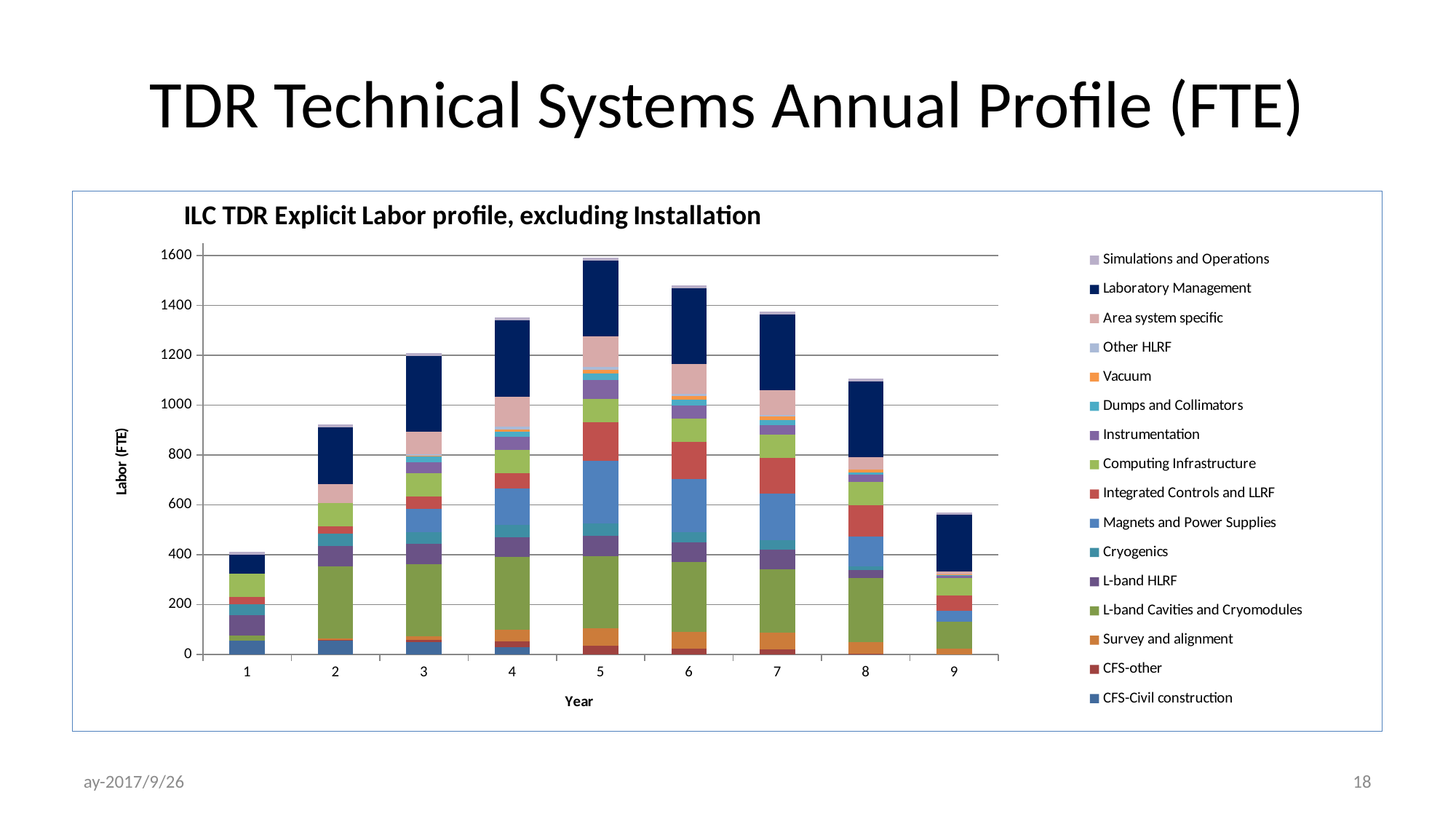

# TDR Technical Systems Annual Profile (FTE)

### Chart: ILC TDR Explicit Labor profile, excluding Installation

| Category | CFS-Civil construction | CFS-other | Survey and alignment | L-band Cavities and Cryomodules | L-band HLRF | Cryogenics | Magnets and Power Supplies | Integrated Controls and LLRF | Computing Infrastructure | Instrumentation | Dumps and Collimators | Vacuum | Other HLRF | Area system specific | Laboratory Management | Simulations and Operations |
|---|---|---|---|---|---|---|---|---|---|---|---|---|---|---|---|---|
ay-2017/9/26
18